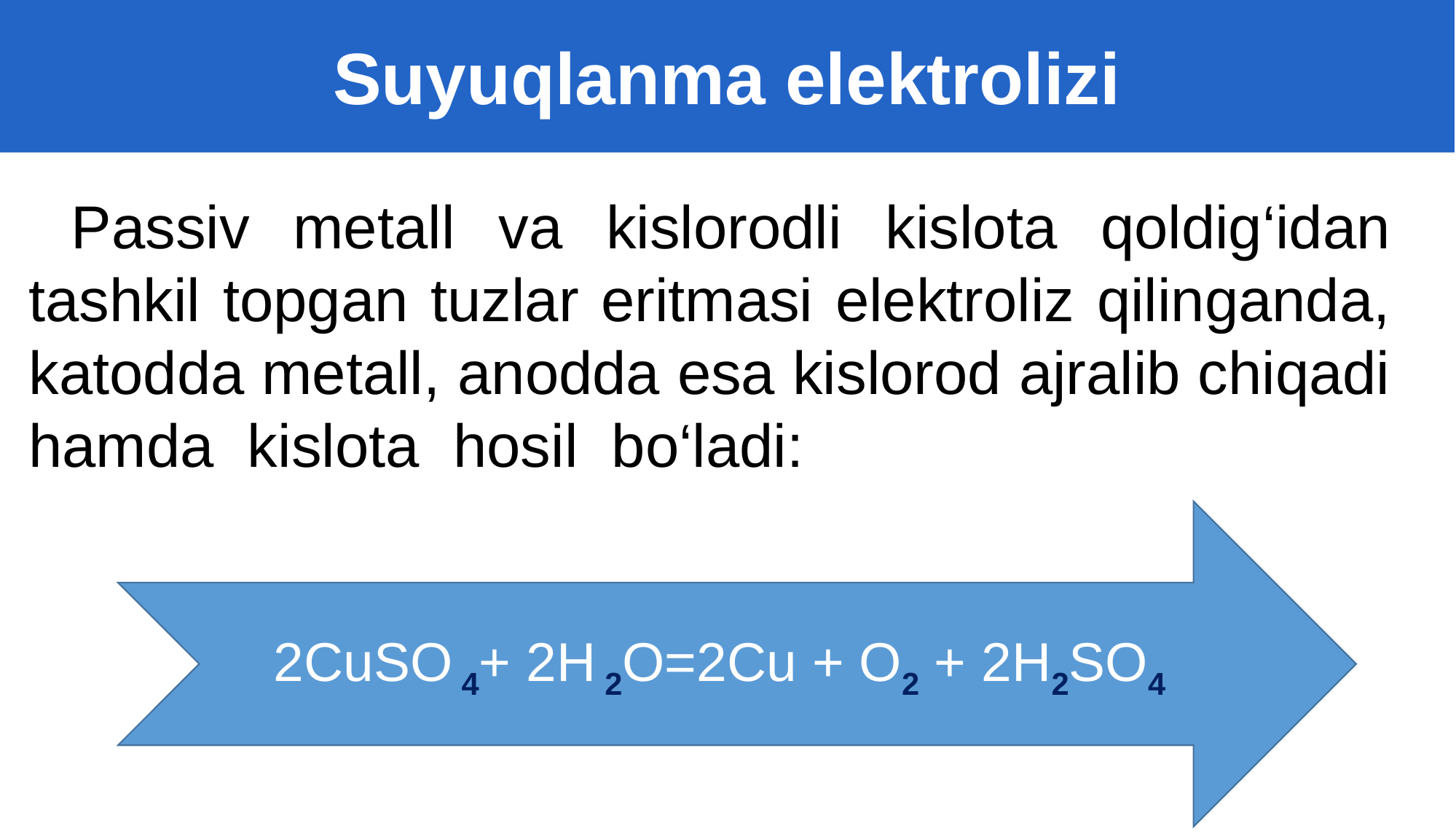

Suyuqlanma elektrolizi

Passiv metall va kislorodli kislota qoldig‘idan tashkil topgan tuzlar eritmasi elektroliz qilinganda, katodda metall, anodda esa kislorod ajralib chiqadi hamda  kislota  hosil  bo‘ladi:

2CuSO 4+ 2H 2O=2Cu + O2 + 2H2SO4